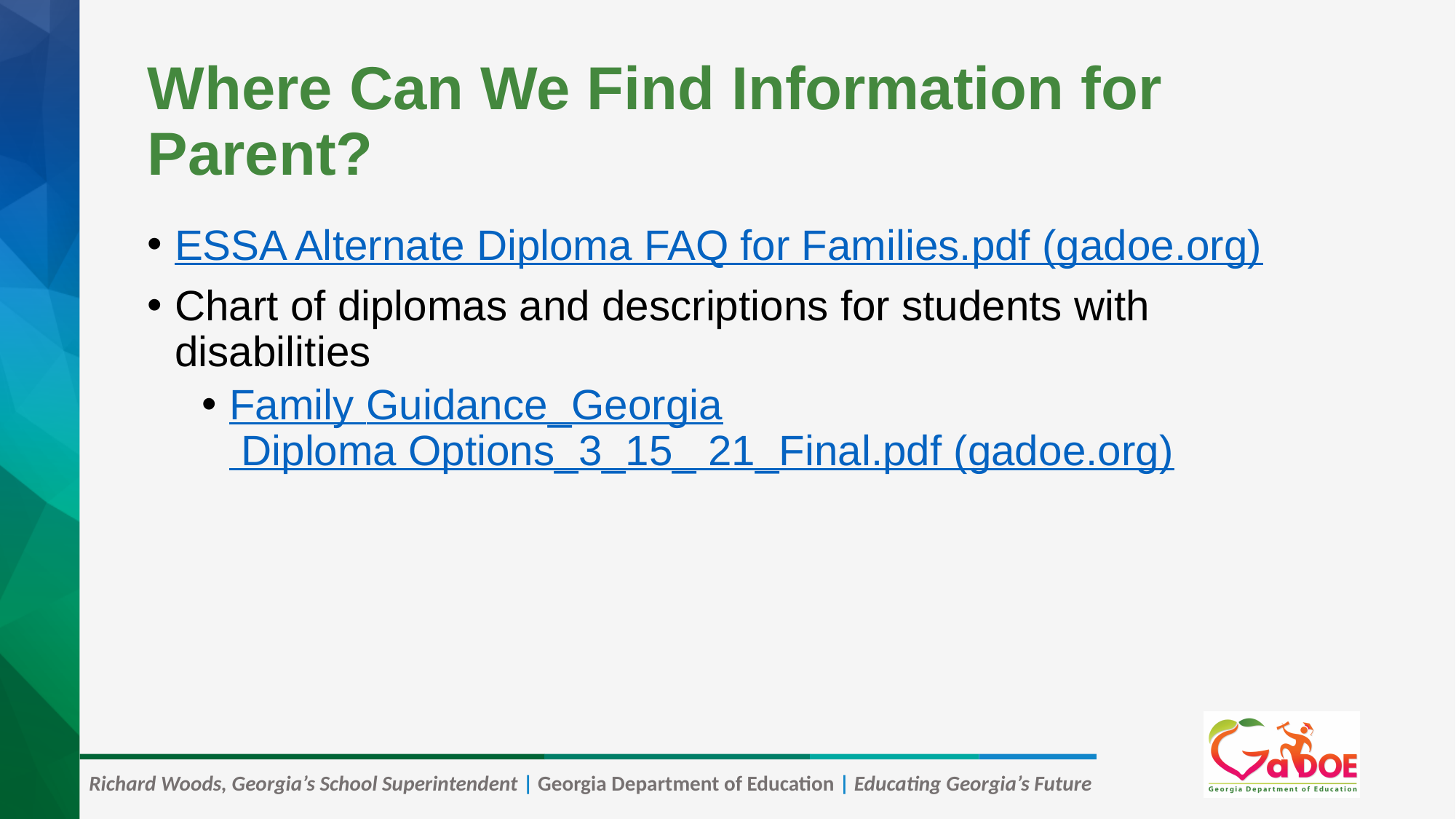

# Where Can We Find Information for Parent?
ESSA Alternate Diploma FAQ for Families.pdf (gadoe.org)
Chart of diplomas and descriptions for students with disabilities
Family Guidance_Georgia Diploma Options_3_15_ 21_Final.pdf (gadoe.org)